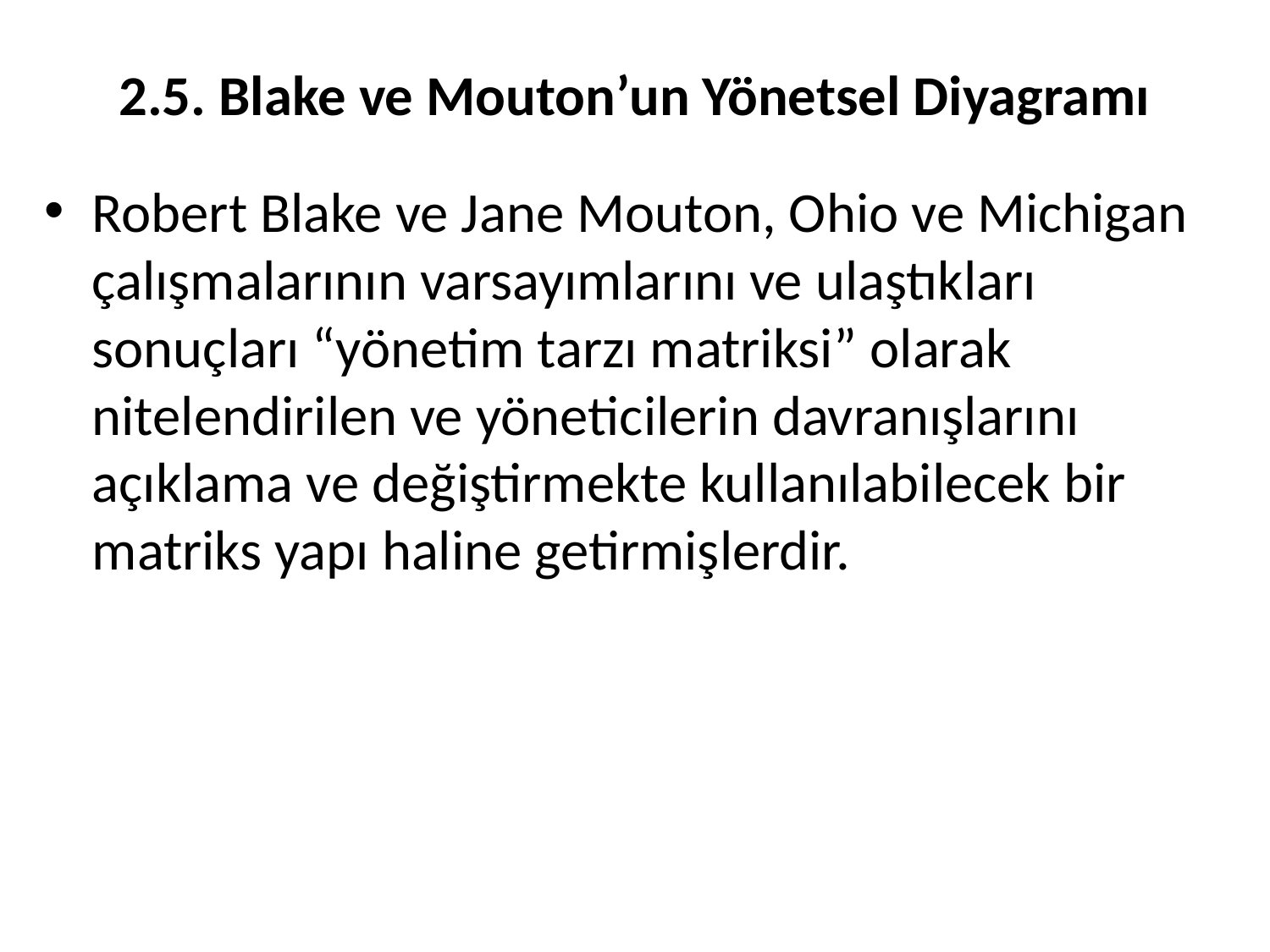

# 2.5. Blake ve Mouton’un Yönetsel Diyagramı
Robert Blake ve Jane Mouton, Ohio ve Michigan çalışmalarının varsayımlarını ve ulaştıkları sonuçları “yönetim tarzı matriksi” olarak nitelendirilen ve yöneticilerin davranışlarını açıklama ve değiştirmekte kullanılabilecek bir matriks yapı haline getirmişlerdir.